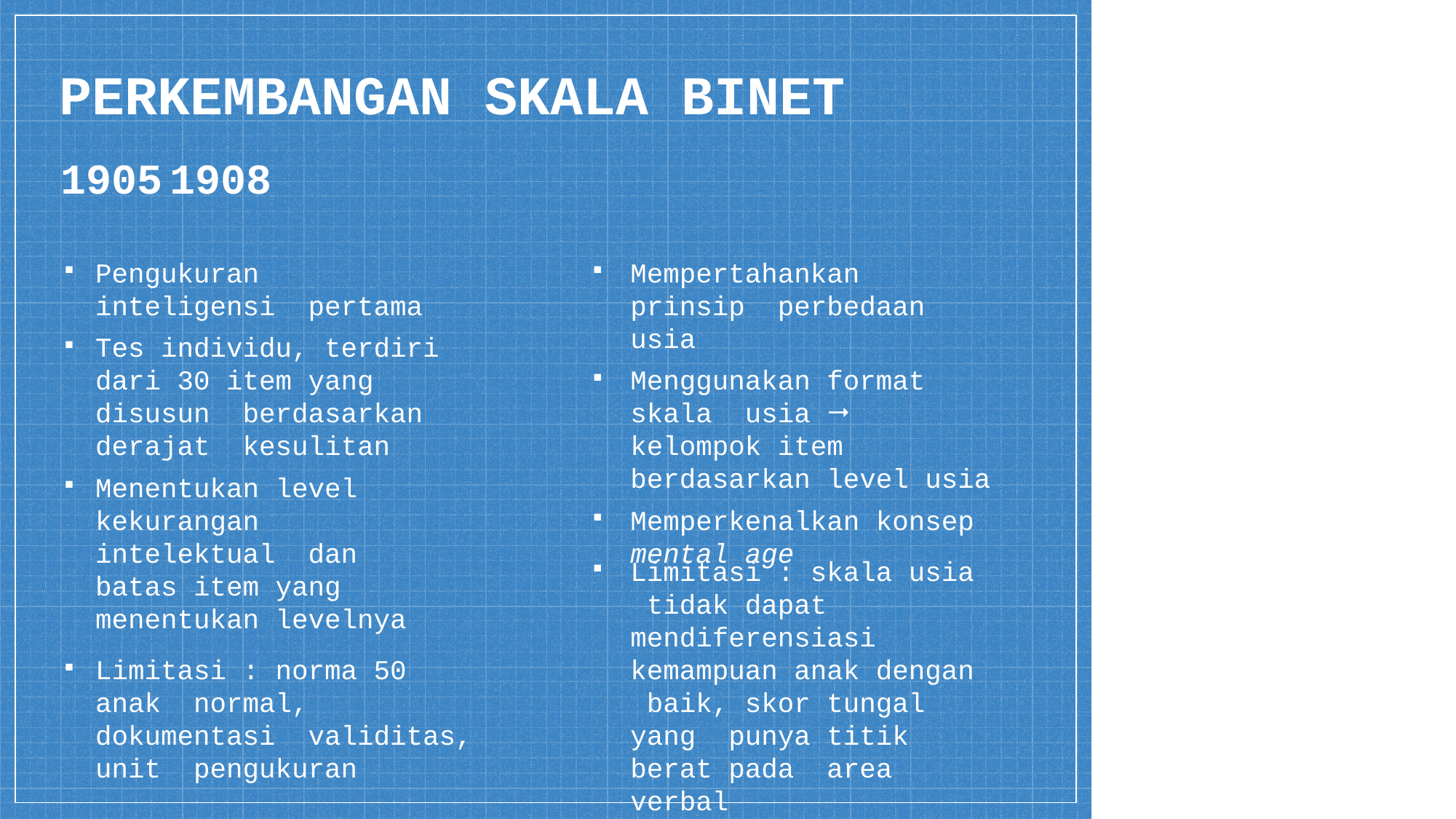

# PERKEMBANGAN SKALA BINET
1905	1908
Pengukuran inteligensi  pertama
Tes individu, terdiri  dari 30 item yang disusun  berdasarkan derajat  kesulitan
Menentukan level  kekurangan intelektual  dan batas item yang  menentukan levelnya
Mempertahankan prinsip  perbedaan usia
Menggunakan format skala  usia ⭢	kelompok item  berdasarkan level usia
Memperkenalkan konsep
mental age
Limitasi : skala usia  tidak dapat  mendiferensiasi  kemampuan anak dengan  baik, skor tungal yang  punya titik berat pada  area verbal
Limitasi : norma 50 anak  normal, dokumentasi  validitas, unit  pengukuran